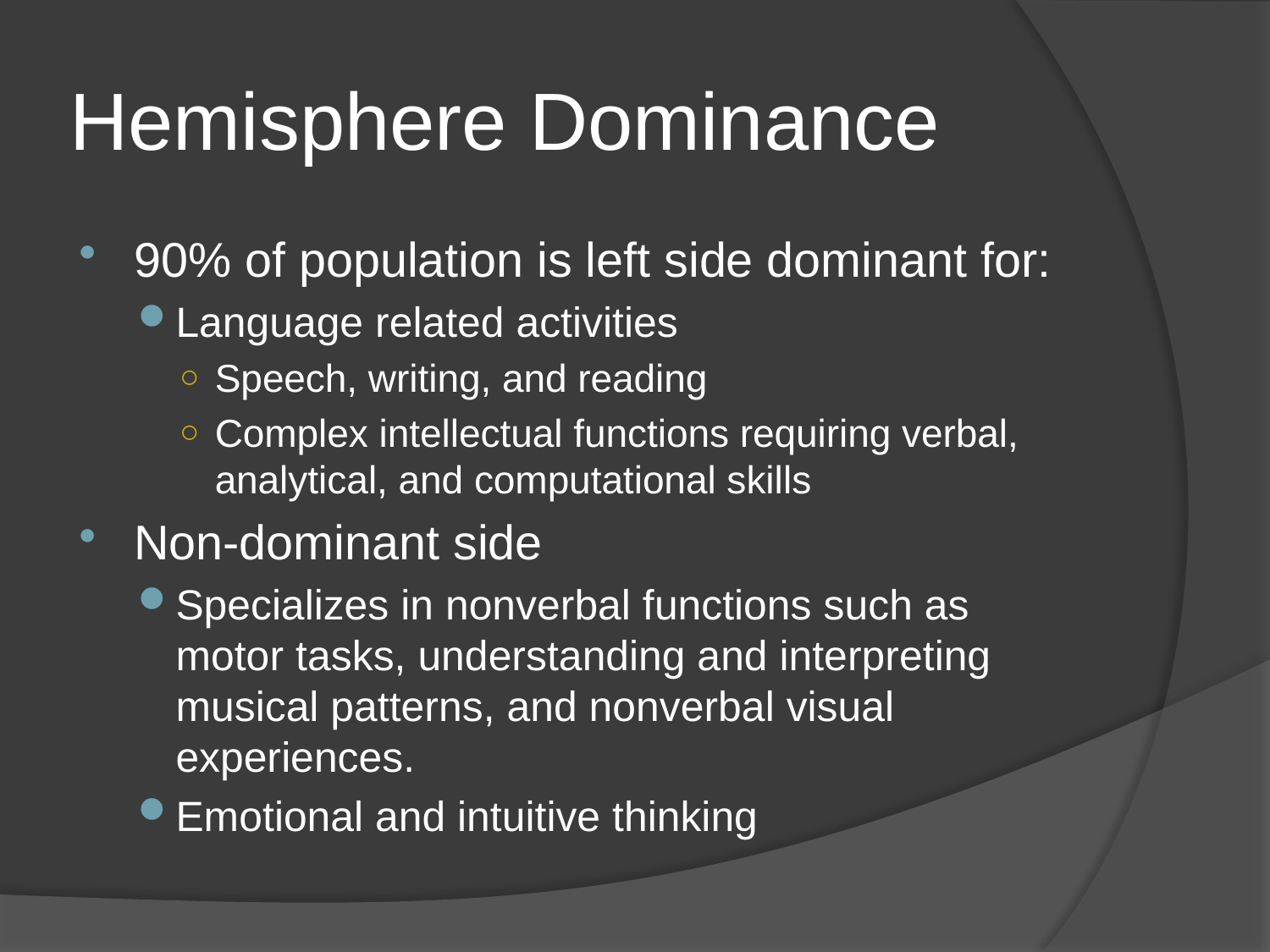

# Hemisphere Dominance
90% of population is left side dominant for:
Language related activities
Speech, writing, and reading
Complex intellectual functions requiring verbal, analytical, and computational skills
Non-dominant side
Specializes in nonverbal functions such as motor tasks, understanding and interpreting musical patterns, and nonverbal visual experiences.
Emotional and intuitive thinking